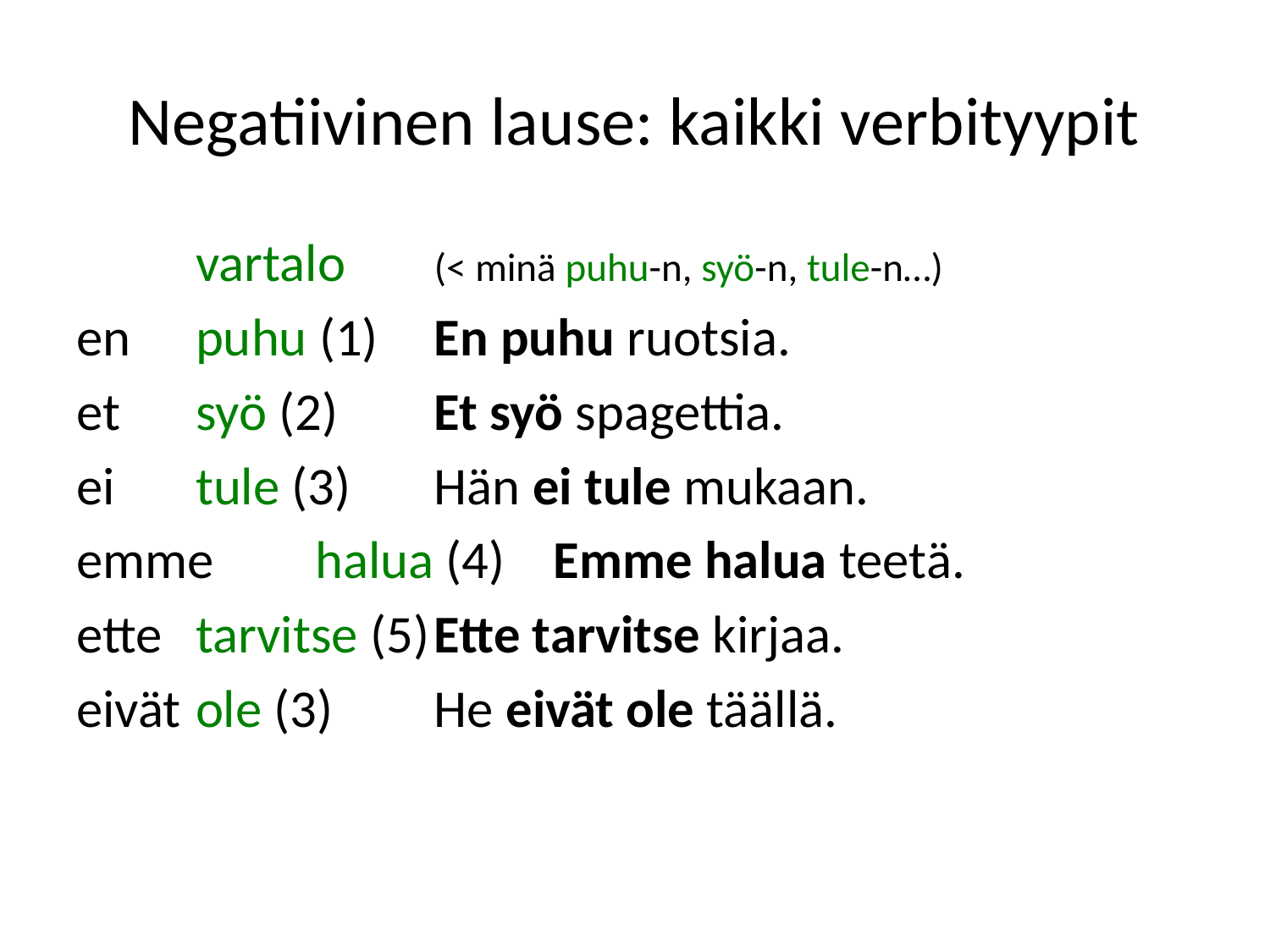

# Negatiivinen lause: kaikki verbityypit
				vartalo	(< minä puhu-n, syö-n, tule-n…)
en				puhu (1)		En puhu ruotsia.
et				syö (2)			Et syö spagettia.
ei				tule (3)			Hän ei tule mukaan.
emme		halua (4)		Emme halua teetä.
ette			tarvitse (5)		Ette tarvitse kirjaa.
eivät			ole (3)			He eivät ole täällä.